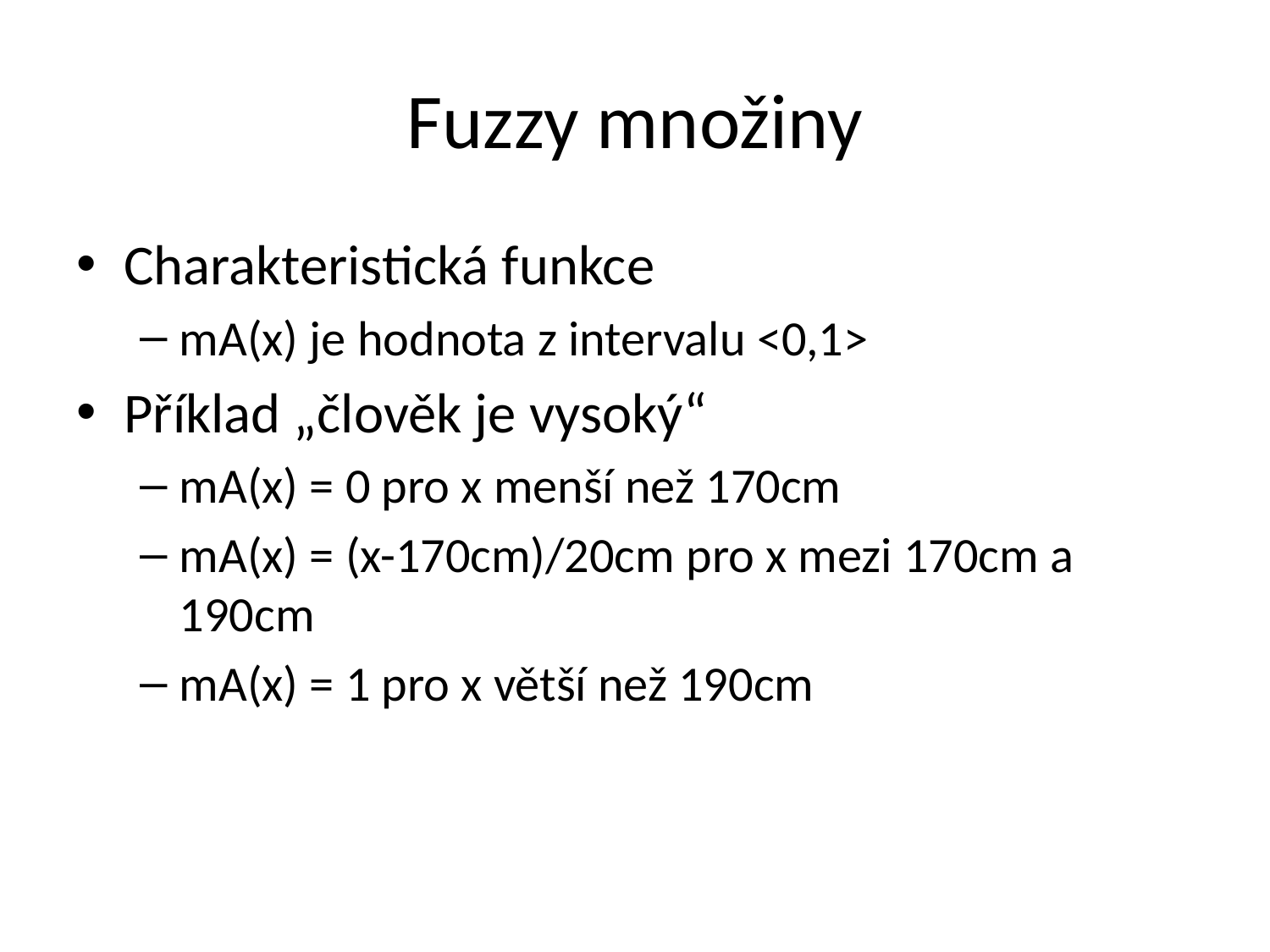

# Fuzzy množiny
Charakteristická funkce
mA(x) je hodnota z intervalu <0,1>
Příklad „člověk je vysoký“
mA(x) = 0 pro x menší než 170cm
mA(x) = (x-170cm)/20cm pro x mezi 170cm a 190cm
mA(x) = 1 pro x větší než 190cm